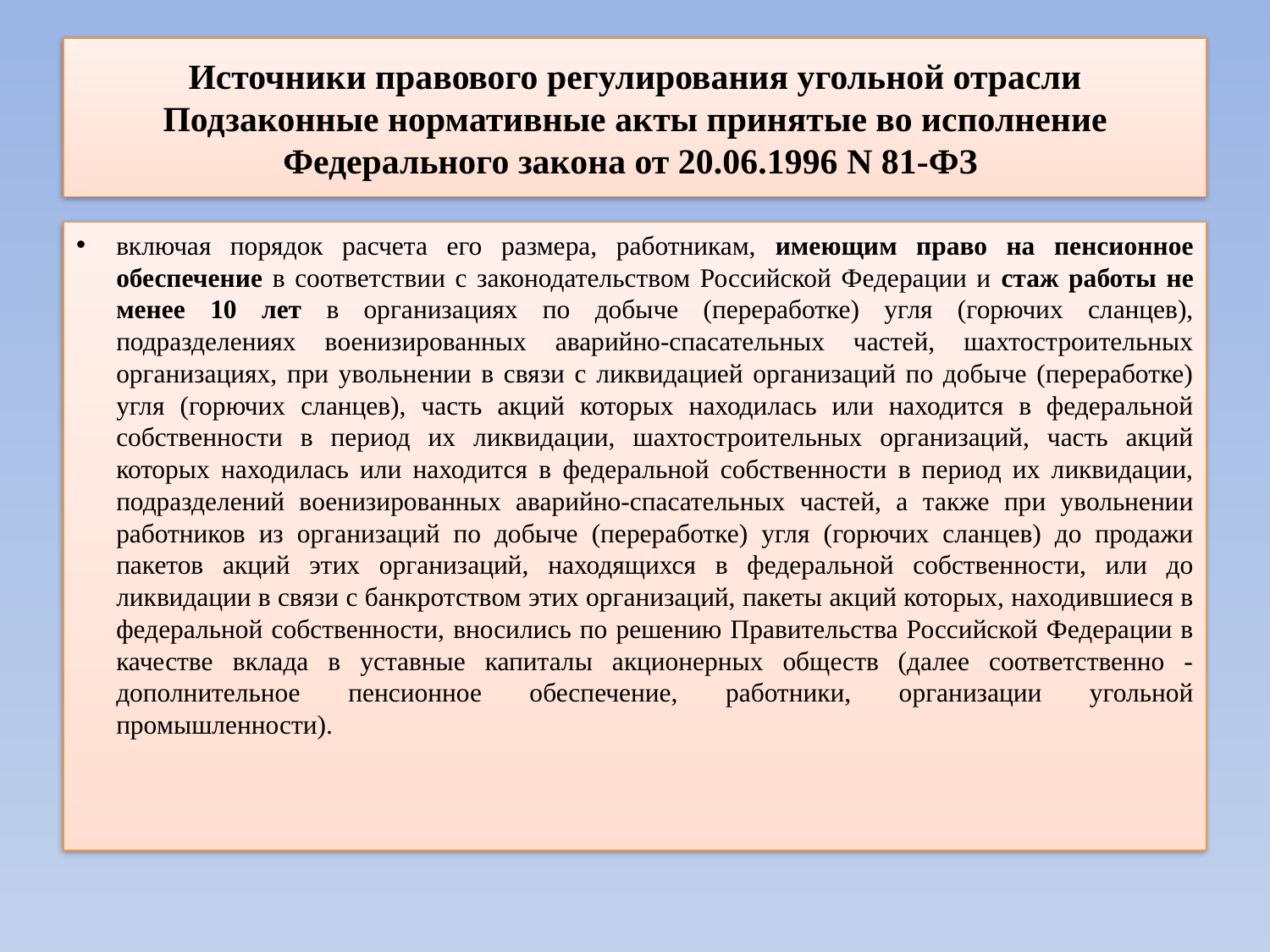

# Источники правового регулирования угольной отрасли Подзаконные нормативные акты принятые во исполнение Федерального закона от 20.06.1996 N 81-ФЗ
включая порядок расчета его размера, работникам, имеющим право на пенсионное обеспечение в соответствии с законодательством Российской Федерации и стаж работы не менее 10 лет в организациях по добыче (переработке) угля (горючих сланцев), подразделениях военизированных аварийно-спасательных частей, шахтостроительных организациях, при увольнении в связи с ликвидацией организаций по добыче (переработке) угля (горючих сланцев), часть акций которых находилась или находится в федеральной собственности в период их ликвидации, шахтостроительных организаций, часть акций которых находилась или находится в федеральной собственности в период их ликвидации, подразделений военизированных аварийно-спасательных частей, а также при увольнении работников из организаций по добыче (переработке) угля (горючих сланцев) до продажи пакетов акций этих организаций, находящихся в федеральной собственности, или до ликвидации в связи с банкротством этих организаций, пакеты акций которых, находившиеся в федеральной собственности, вносились по решению Правительства Российской Федерации в качестве вклада в уставные капиталы акционерных обществ (далее соответственно - дополнительное пенсионное обеспечение, работники, организации угольной промышленности).